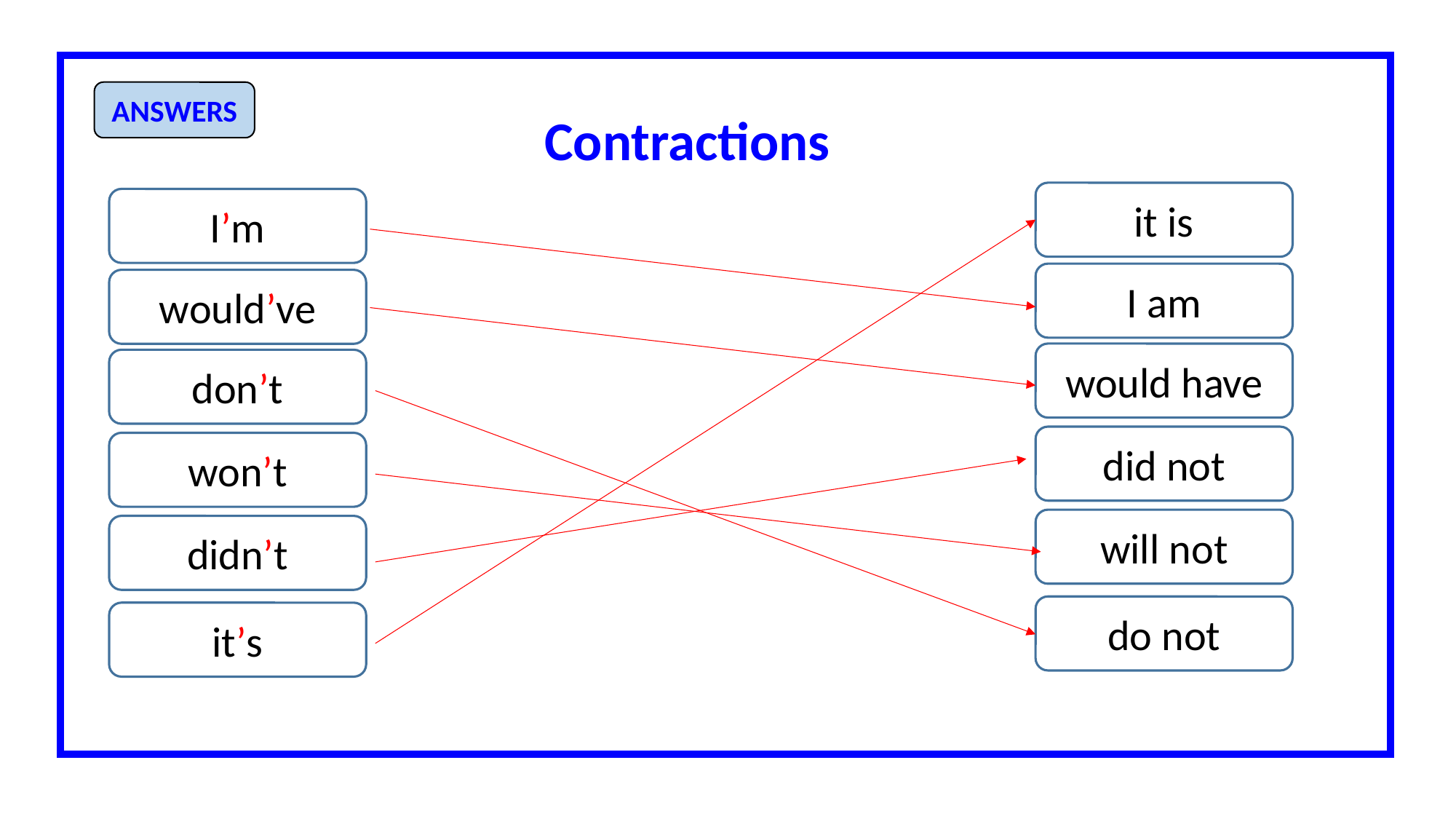

ANSWERS
Contractions
it is
I’m
I am
would’ve
would have
don’t
did not
won’t
will not
didn’t
do not
it’s